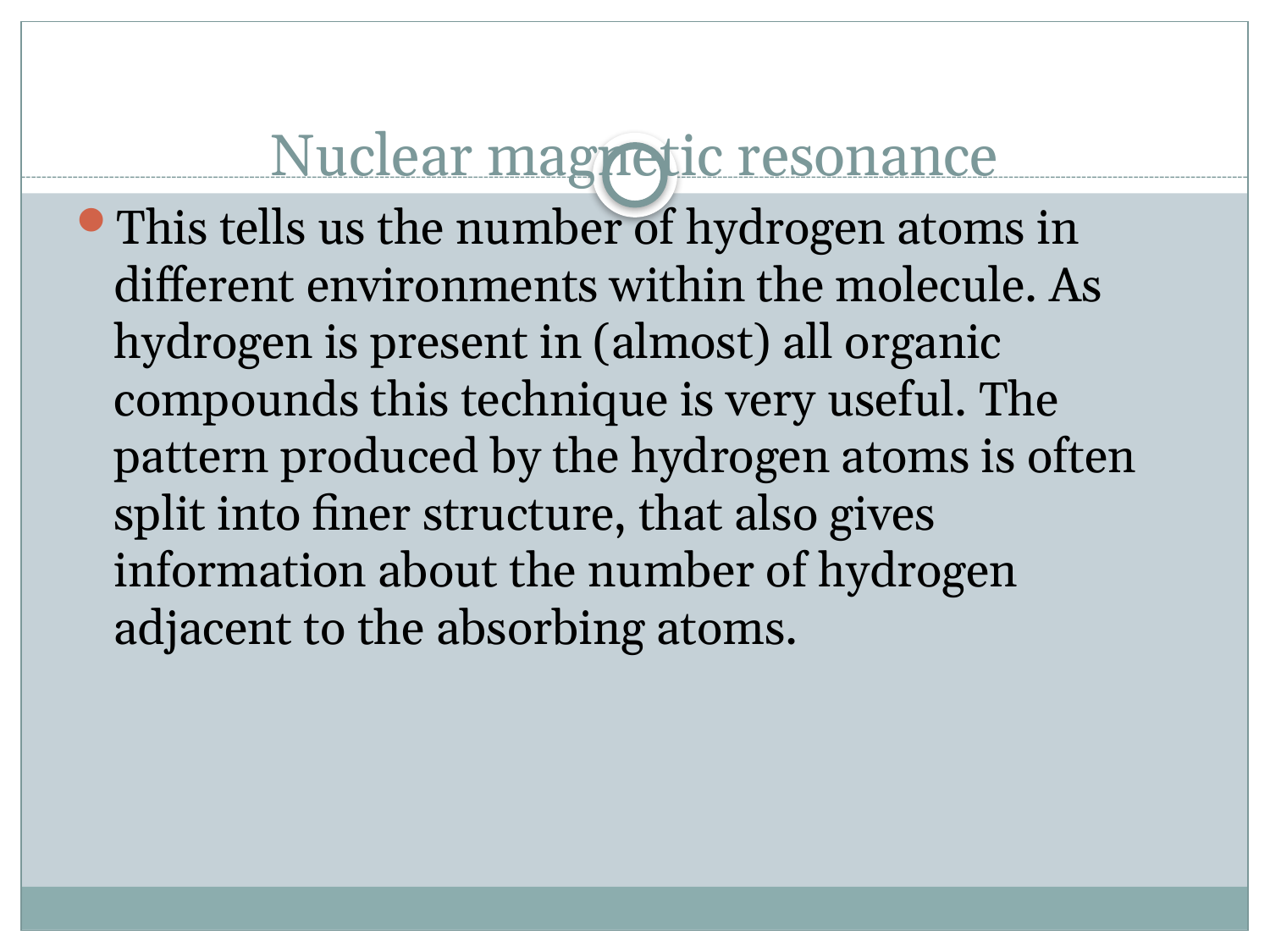

# Nuclear magnetic resonance
This tells us the number of hydrogen atoms in different environments within the molecule. As hydrogen is present in (almost) all organic compounds this technique is very useful. The pattern produced by the hydrogen atoms is often split into finer structure, that also gives information about the number of hydrogen adjacent to the absorbing atoms.